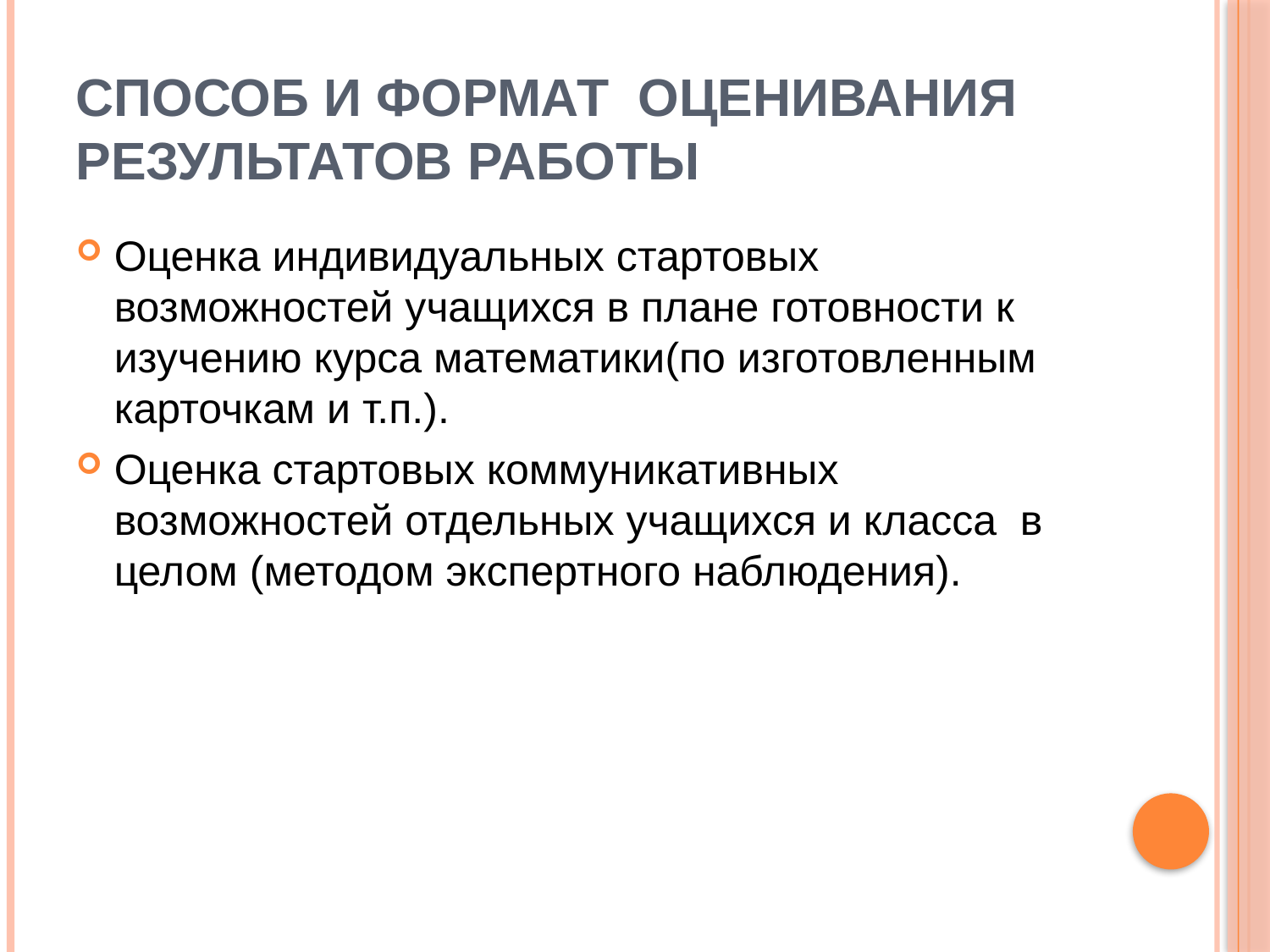

# Способ и формат  оценивания результатов работы
Оценка индивидуальных стартовых возможностей учащихся в плане готовности к изучению курса математики(по изготовленным карточкам и т.п.).
Оценка стартовых коммуникативных возможностей отдельных учащихся и класса  в целом (методом экспертного наблюдения).